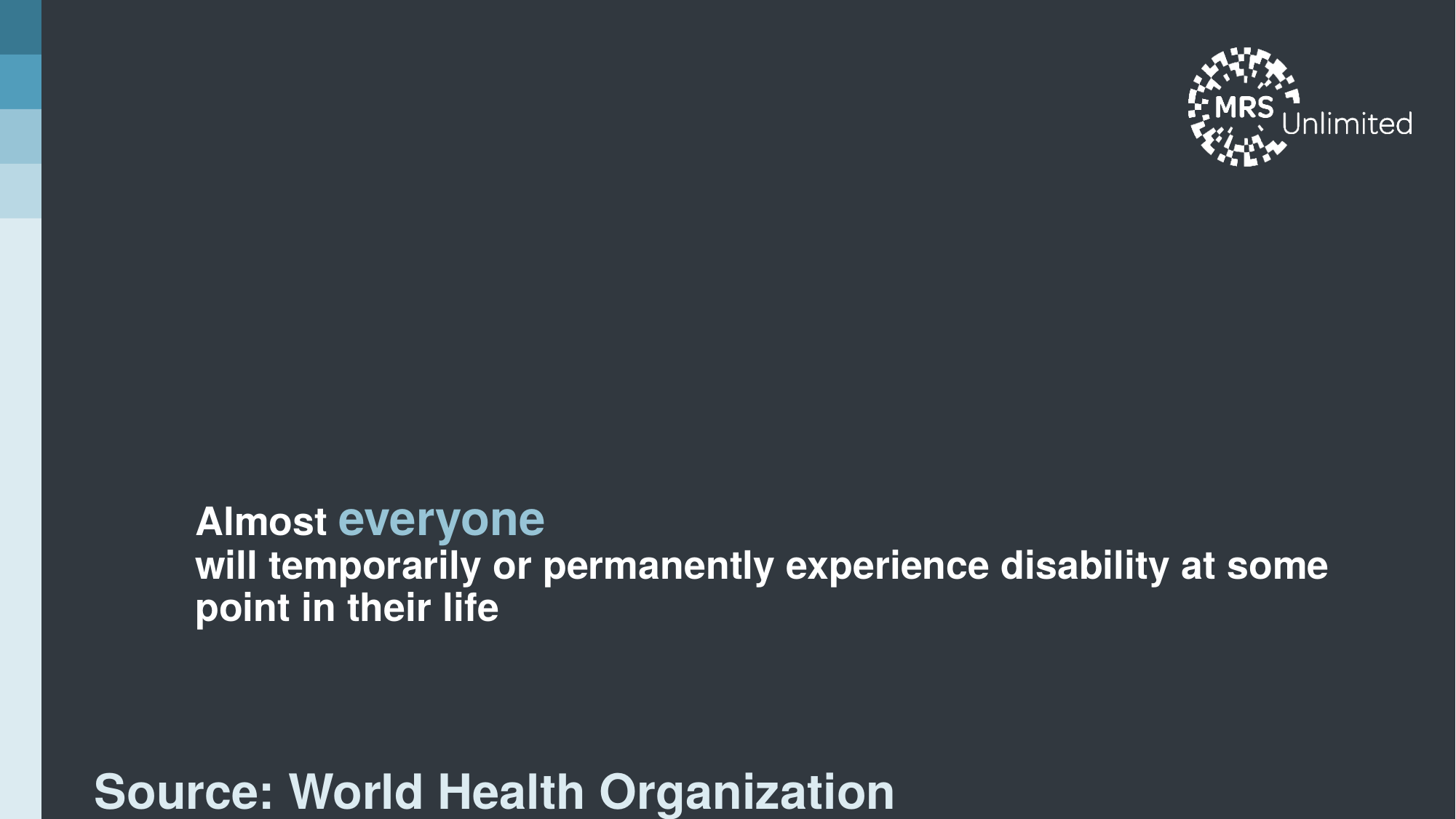

# Almost everyone will temporarily or permanently experience disability at some point in their life

Source: World Health Organization